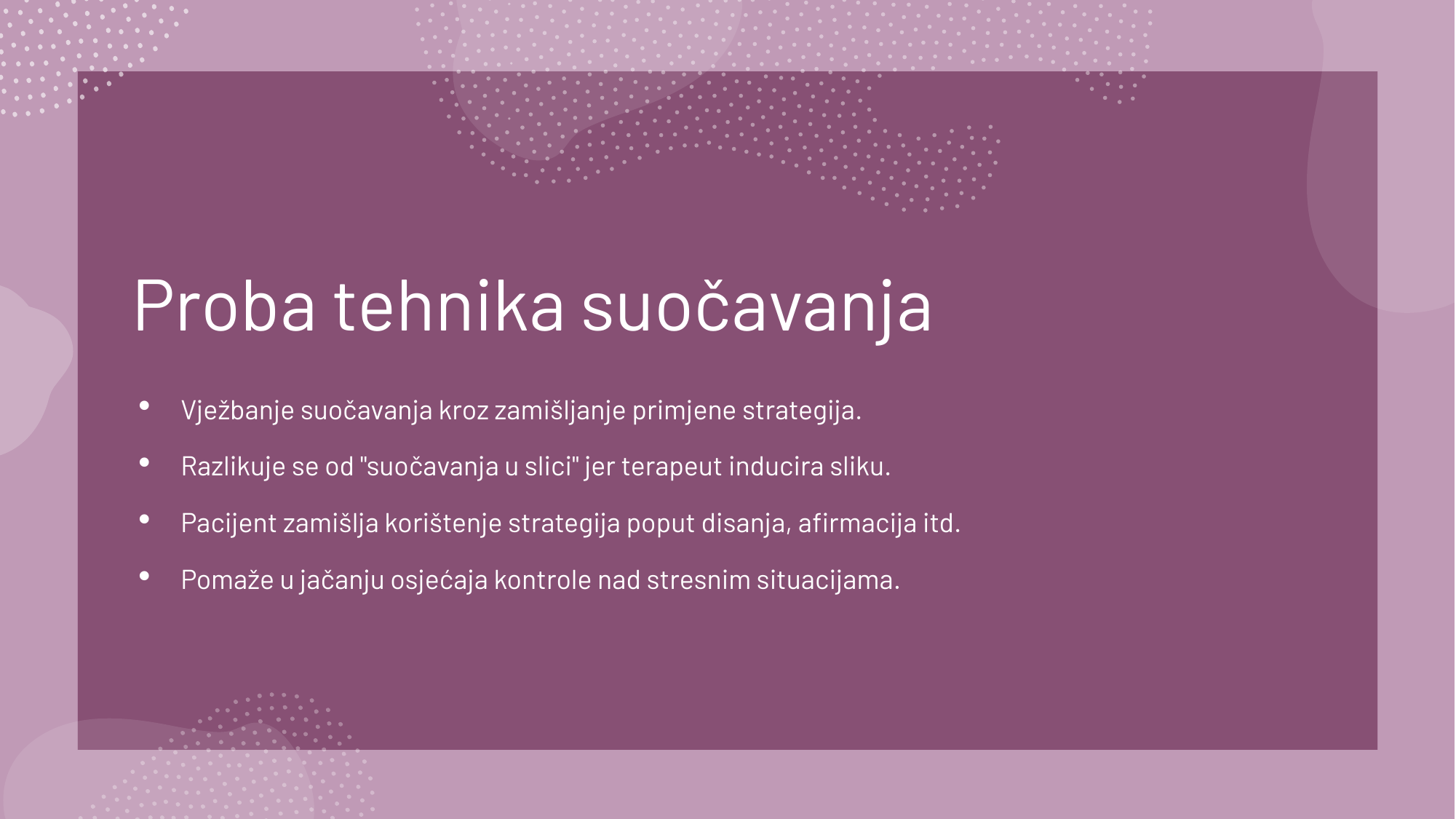

# Proba tehnika suočavanja
Vježbanje suočavanja kroz zamišljanje primjene strategija.
Razlikuje se od "suočavanja u slici" jer terapeut inducira sliku.
Pacijent zamišlja korištenje strategija poput disanja, afirmacija itd.
Pomaže u jačanju osjećaja kontrole nad stresnim situacijama.